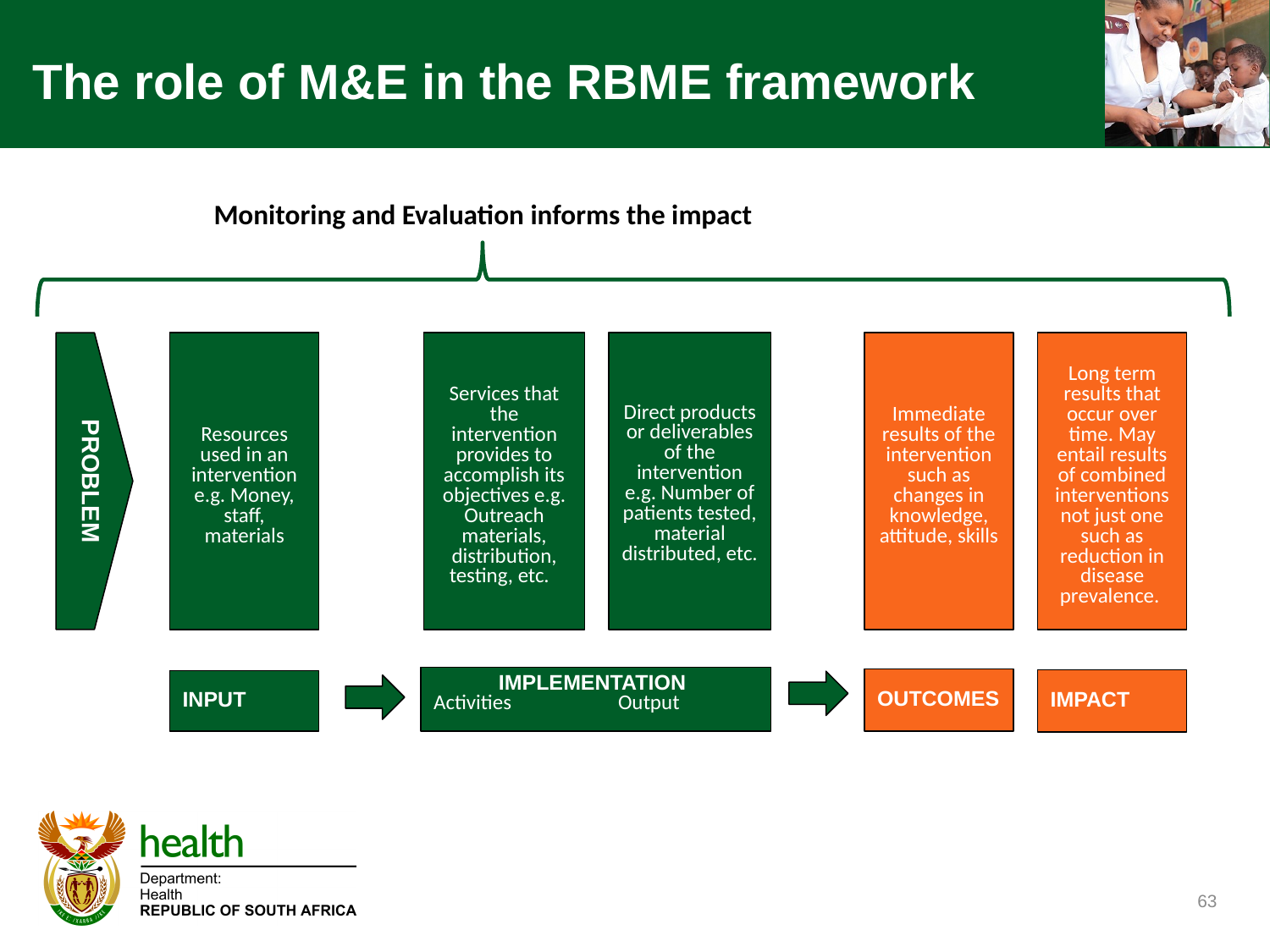

# The role of M&E in the RBME framework

Monitoring and Evaluation informs the impact

Long term results that occur over time. May entail results of combined interventions not just one such as reduction in disease prevalence.

Resources used in an intervention e.g. Money, staff, materials

Services that the intervention provides to accomplish its objectives e.g. Outreach materials, distribution, testing, etc.

Direct products or deliverables of the intervention e.g. Number of patients tested, material distributed, etc.

Immediate results of the intervention such as changes in knowledge, attitude, skills
PROBLEM
           IMPLEMENTATION
Activities                      Output
OUTCOMES
IMPACT
INPUT

63